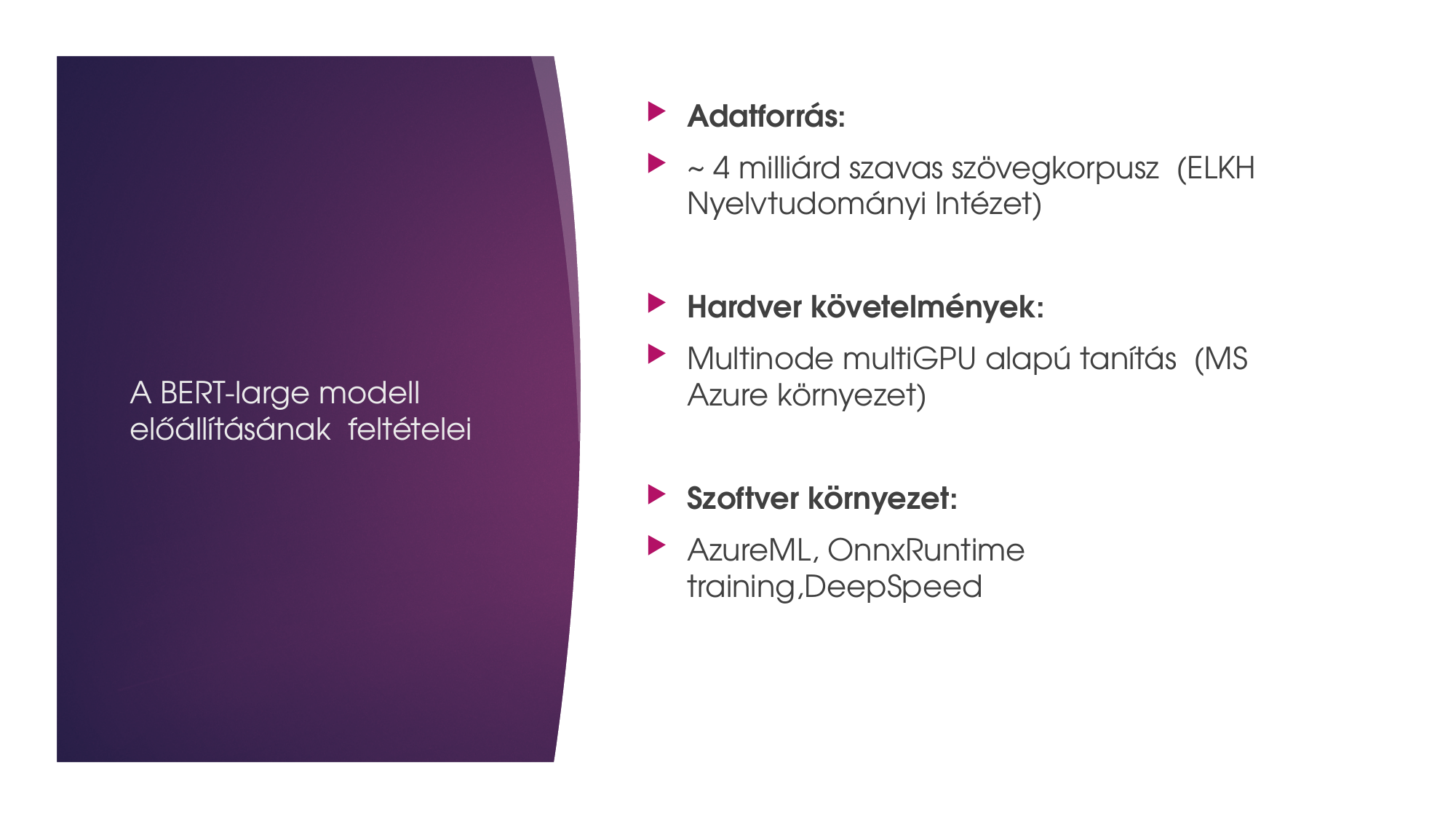

Adatforrás:
~ 4 milliárd szavas szövegkorpusz  (ELKH Nyelvtudományi Intézet)

Hardver követelmények:
Multinode multiGPU alapú tanítás  (MS Azure környezet)

Szoftver környezet:
AzureML, OnnxRuntime training,DeepSpeed

# A BERT-large modell előállításának  feltételei